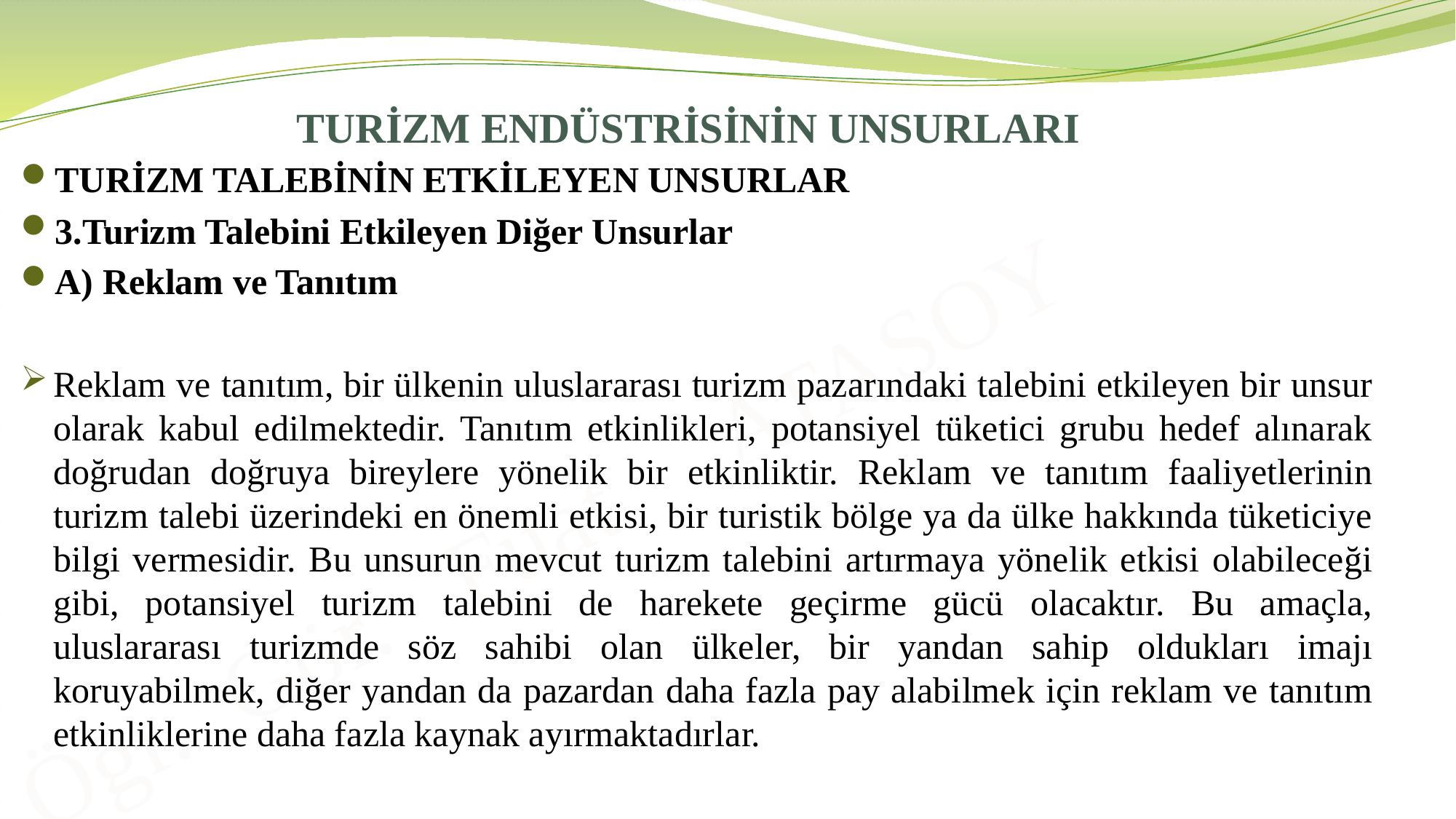

# TURİZM ENDÜSTRİSİNİN UNSURLARI
TURİZM TALEBİNİN ETKİLEYEN UNSURLAR
3.Turizm Talebini Etkileyen Diğer Unsurlar
A) Reklam ve Tanıtım

Reklam ve tanıtım, bir ülkenin uluslararası turizm pazarındaki talebini etkileyen bir unsur olarak kabul edilmektedir. Tanıtım etkinlikleri, potansiyel tüketici grubu hedef alınarak doğrudan doğruya bireylere yönelik bir etkinliktir. Reklam ve tanıtım faaliyetlerinin turizm talebi üzerindeki en önemli etkisi, bir turistik bölge ya da ülke hakkında tüketiciye bilgi vermesidir. Bu unsurun mevcut turizm talebini artırmaya yönelik etkisi olabileceği gibi, potansiyel turizm talebini de harekete geçirme gücü olacaktır. Bu amaçla, uluslararası turizmde söz sahibi olan ülkeler, bir yandan sahip oldukları imajı koruyabilmek, diğer yandan da pazardan daha fazla pay alabilmek için reklam ve tanıtım etkinliklerine daha fazla kaynak ayırmaktadırlar.